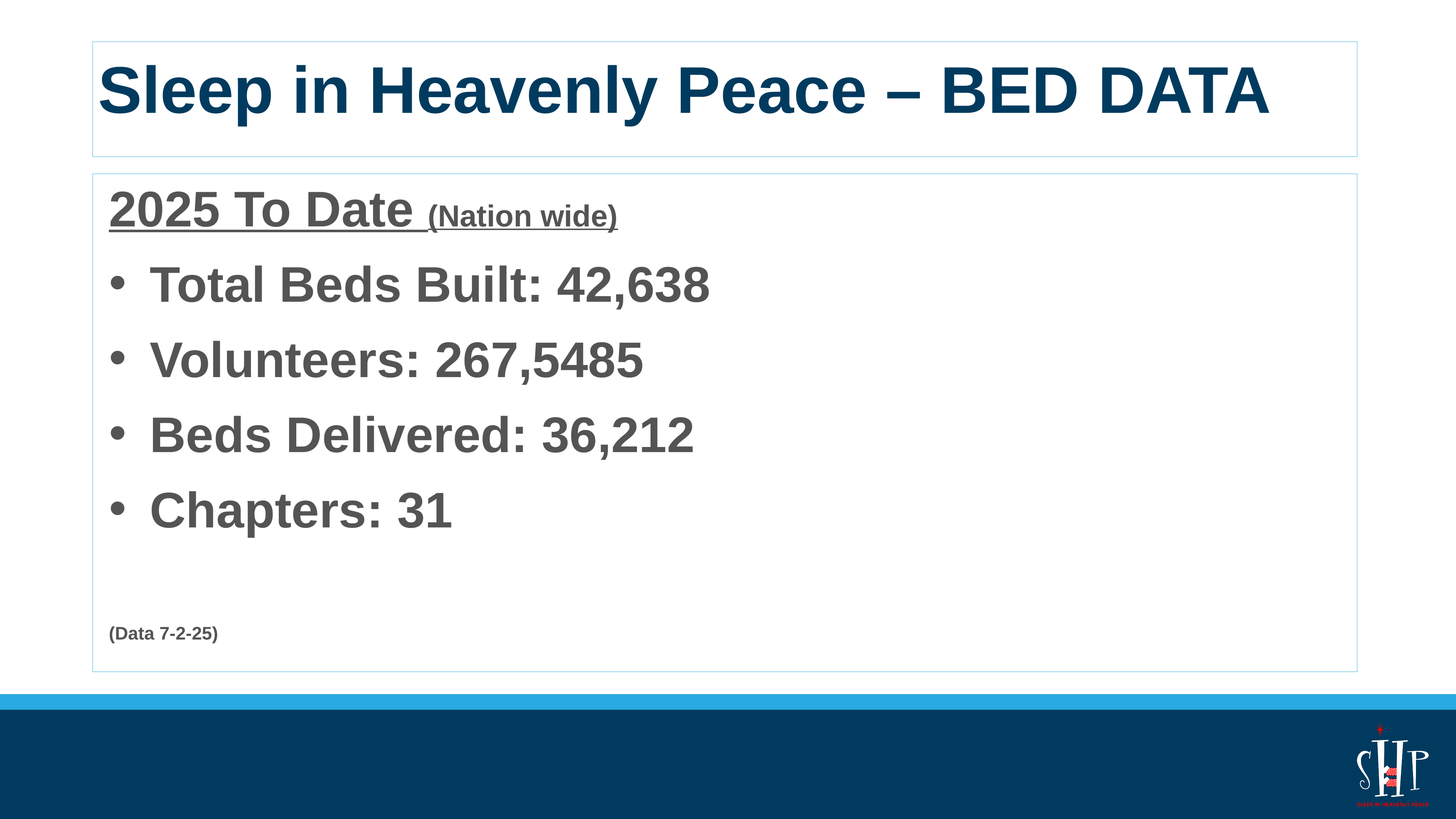

# Sleep in Heavenly Peace – BED DATA
2025 To Date (Nation wide)
Total Beds Built: 42,638
Volunteers: 267,5485
Beds Delivered: 36,212
Chapters: 31

(Data 7-2-25)